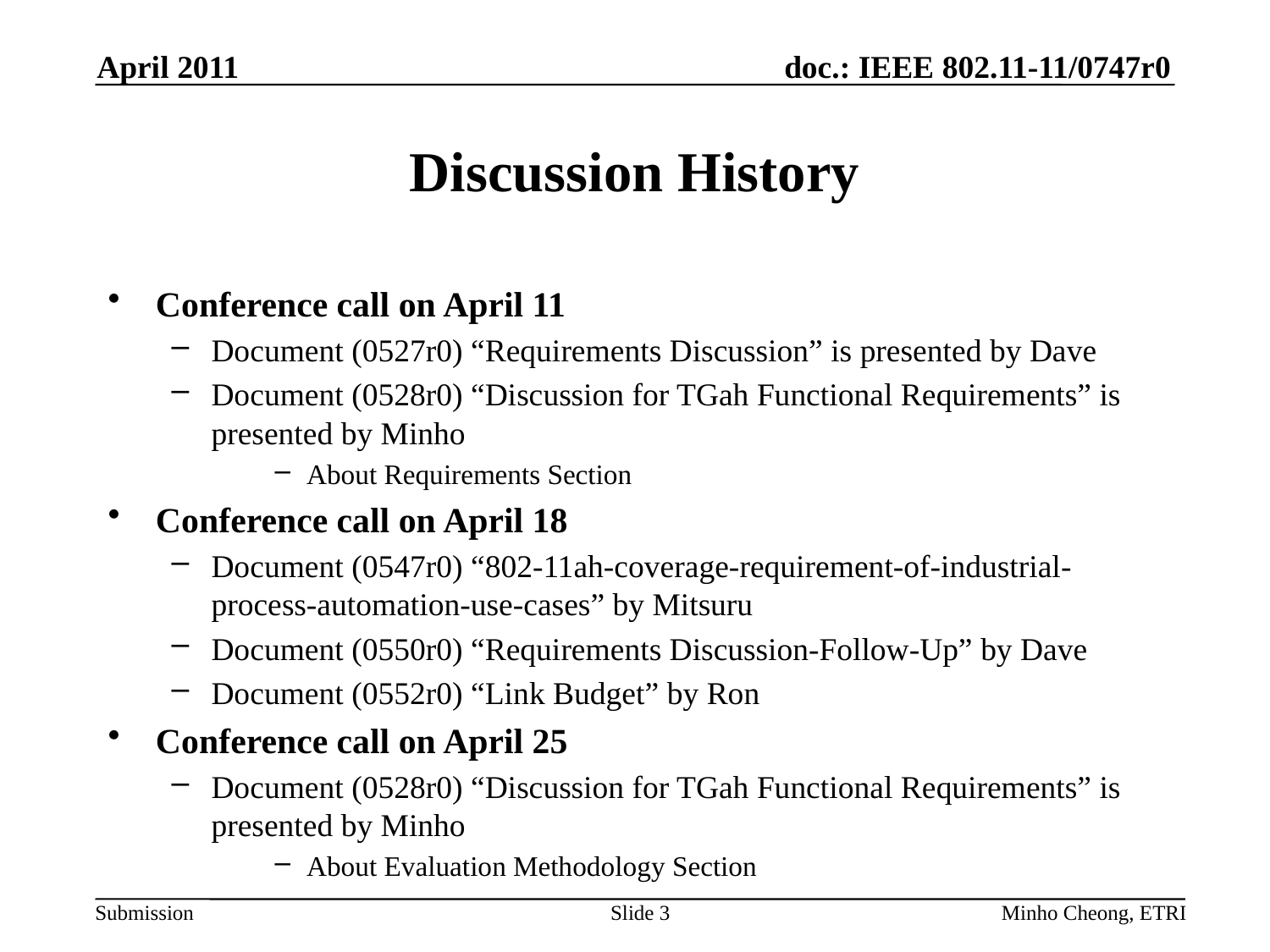

April 2011
# Discussion History
Conference call on April 11
Document (0527r0) “Requirements Discussion” is presented by Dave
Document (0528r0) “Discussion for TGah Functional Requirements” is presented by Minho
About Requirements Section
Conference call on April 18
Document (0547r0) “802-11ah-coverage-requirement-of-industrial-process-automation-use-cases” by Mitsuru
Document (0550r0) “Requirements Discussion-Follow-Up” by Dave
Document (0552r0) “Link Budget” by Ron
Conference call on April 25
Document (0528r0) “Discussion for TGah Functional Requirements” is presented by Minho
About Evaluation Methodology Section

Slide 3
Minho Cheong, ETRI